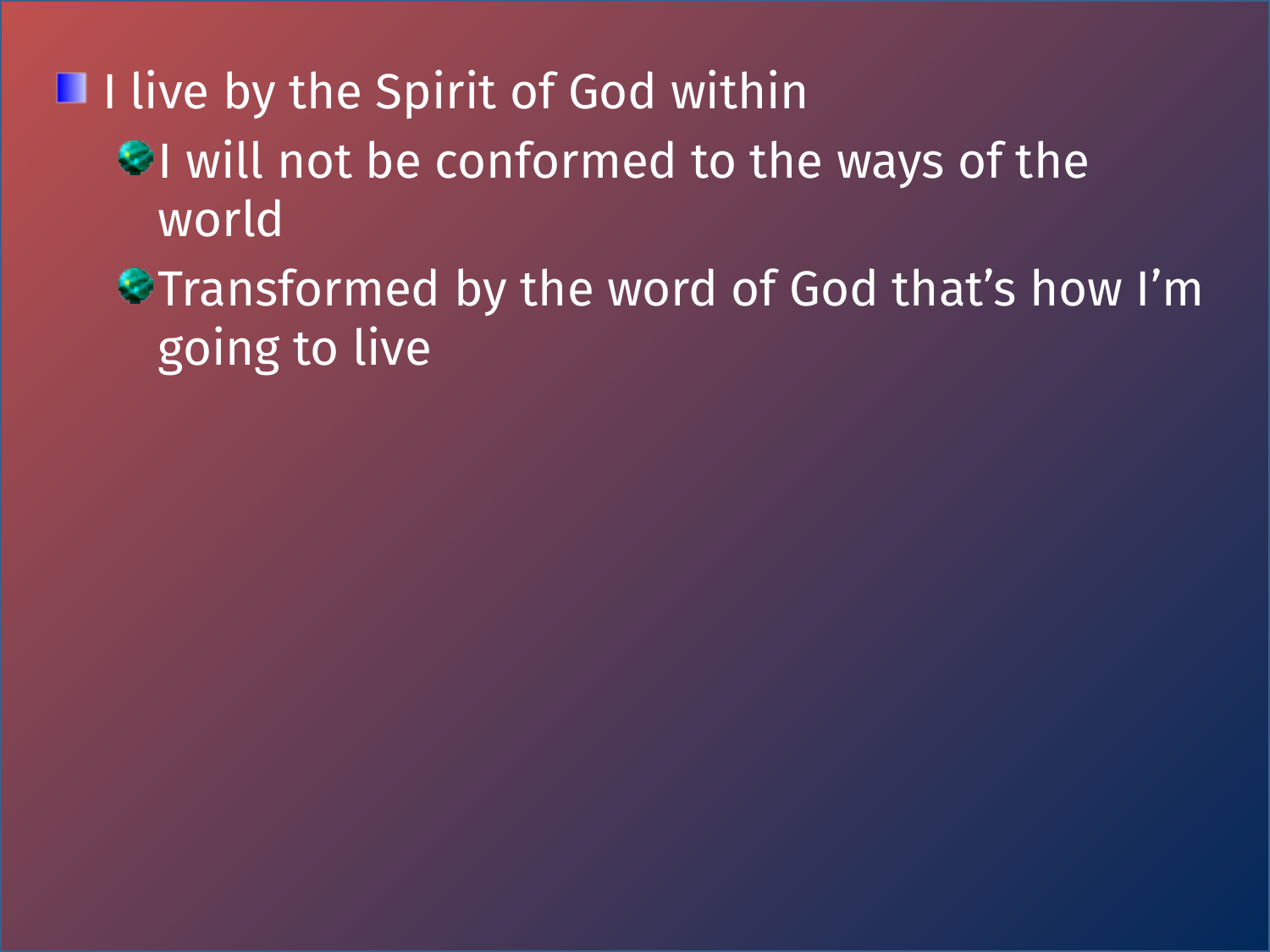

I live by the Spirit of God within
I will not be conformed to the ways of the world
Transformed by the word of God that’s how I’m going to live